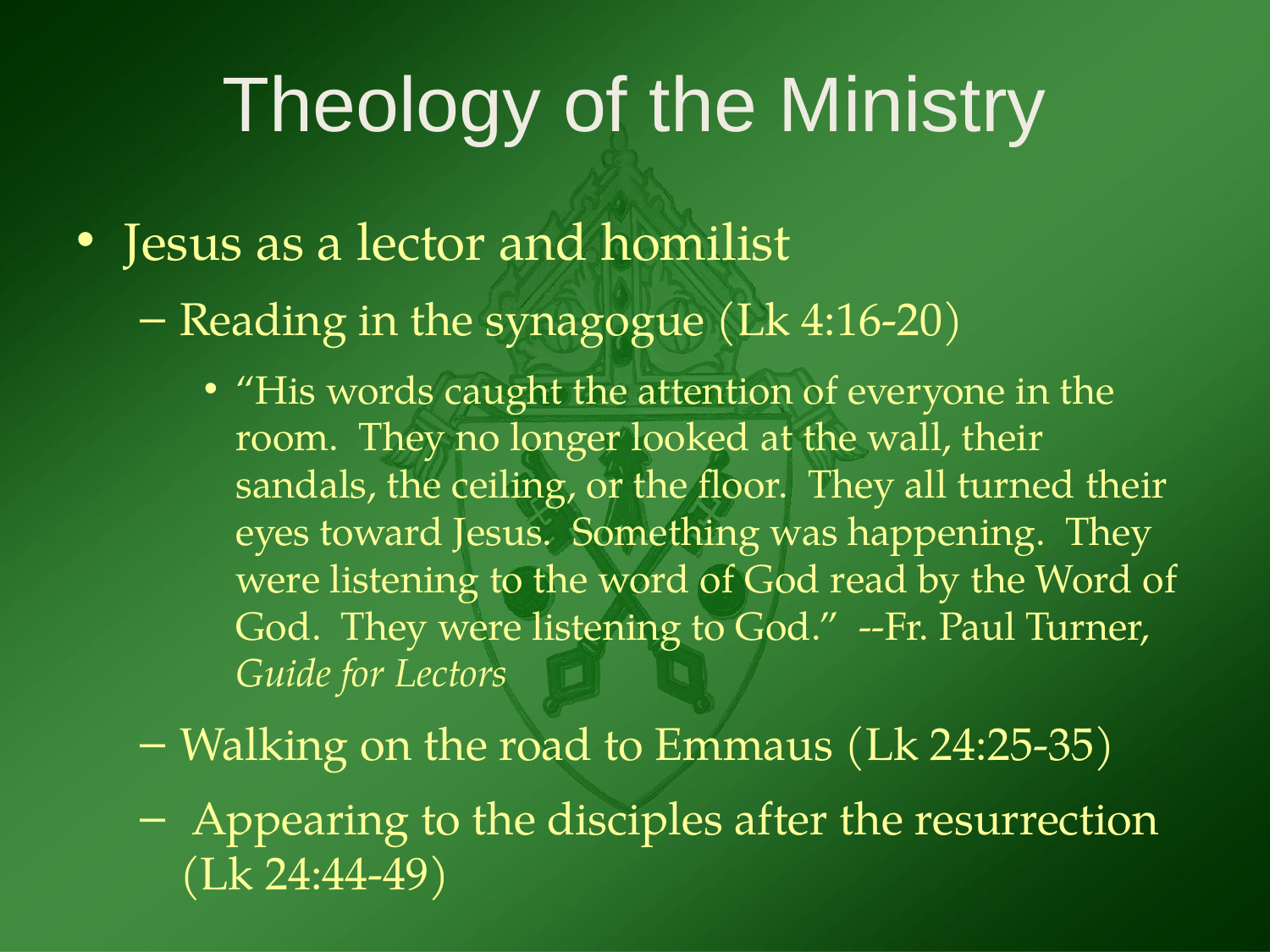

# Theology of the Ministry
Jesus as a lector and homilist
Reading in the synagogue (Lk 4:16-20)
“His words caught the attention of everyone in the room.  They no longer looked at the wall, their sandals, the ceiling, or the floor.  They all turned their eyes toward Jesus.  Something was happening.  They were listening to the word of God read by the Word of God.  They were listening to God.”  --Fr. Paul Turner, Guide for Lectors
Walking on the road to Emmaus (Lk 24:25-35)
 Appearing to the disciples after the resurrection (Lk 24:44-49)